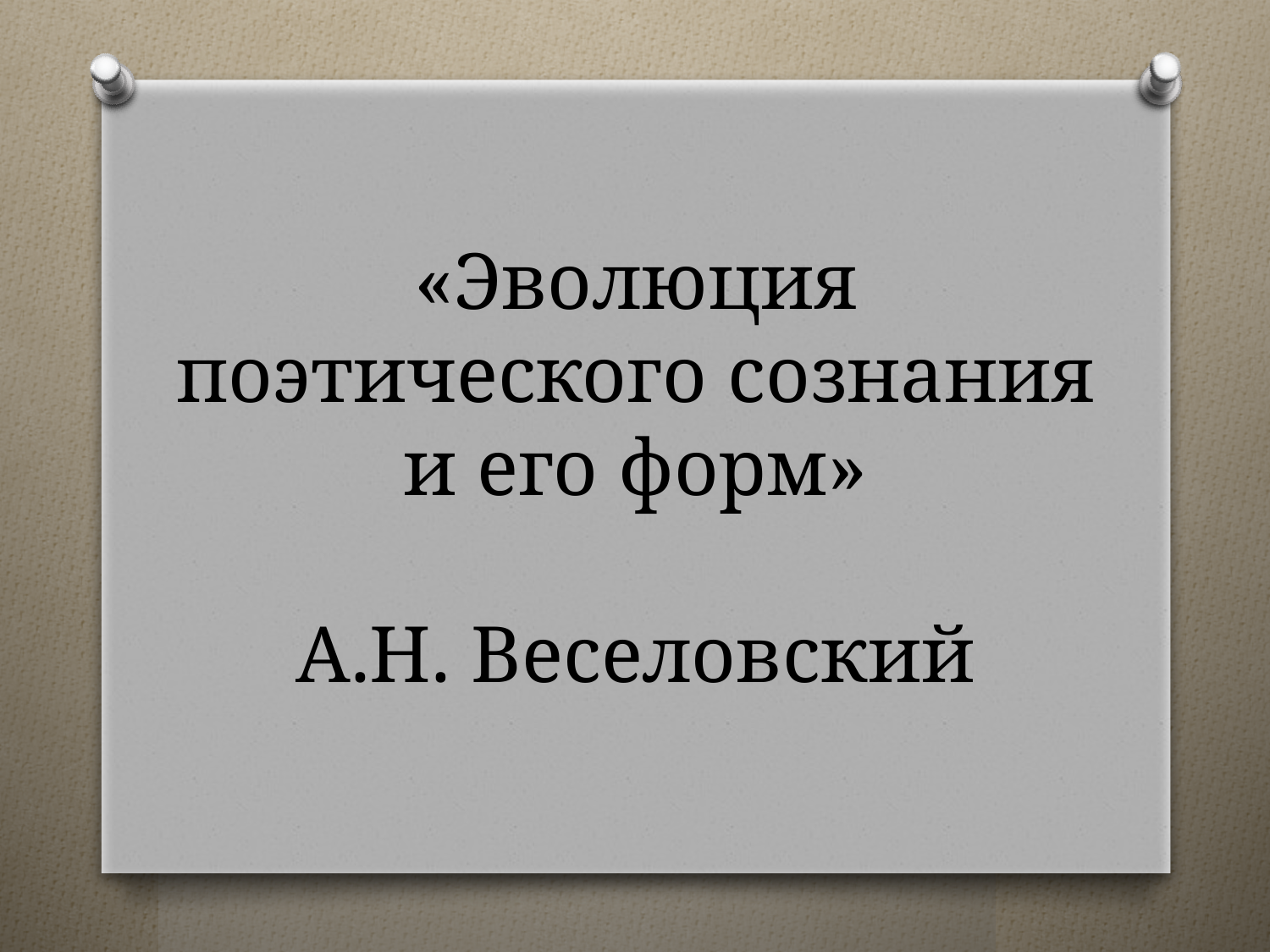

# «Эволюция поэтического сознания и его форм» А.Н. Веселовский